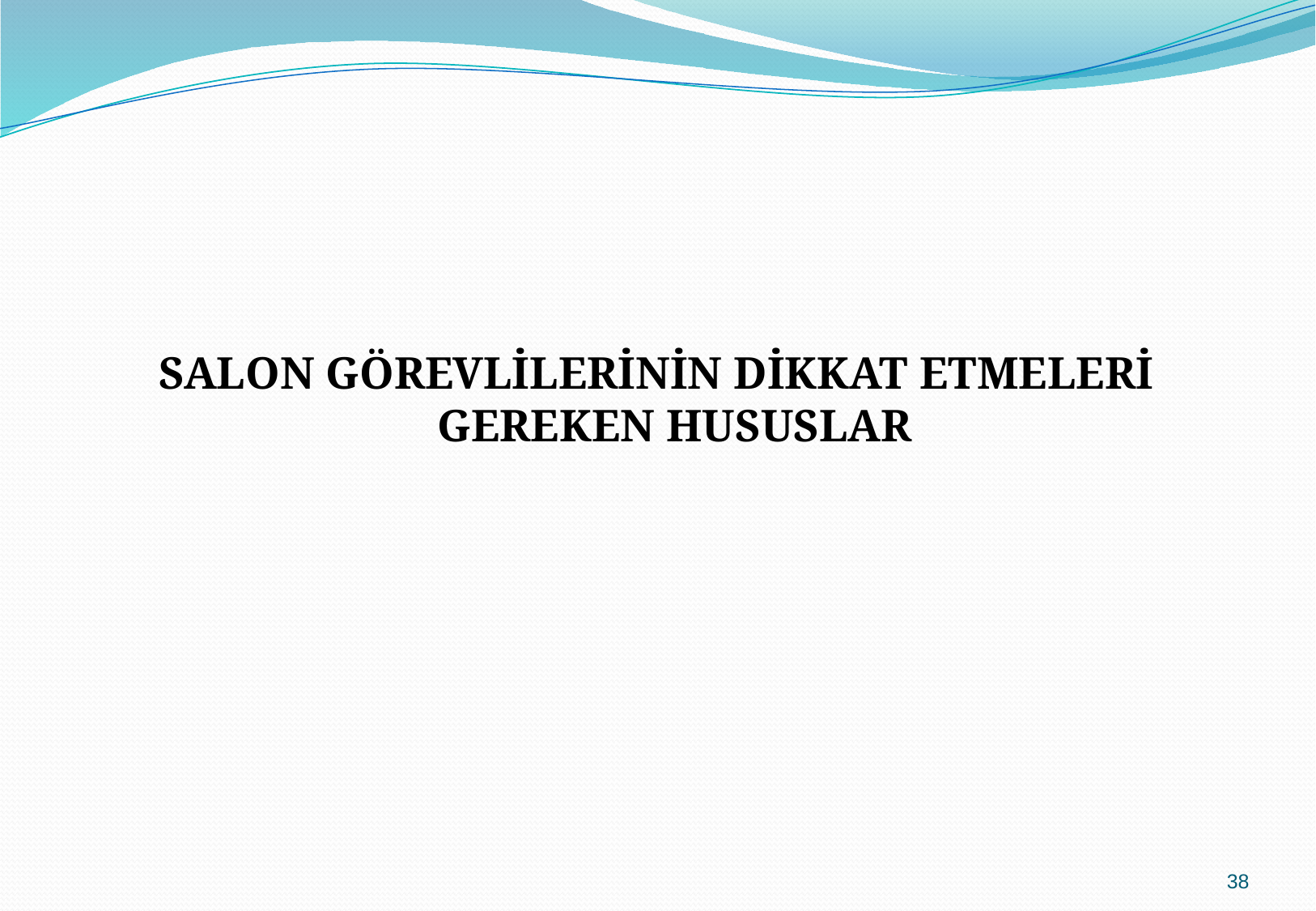

SALON GÖREVLİLERİNİN DİKKAT ETMELERİ GEREKEN HUSUSLAR

38